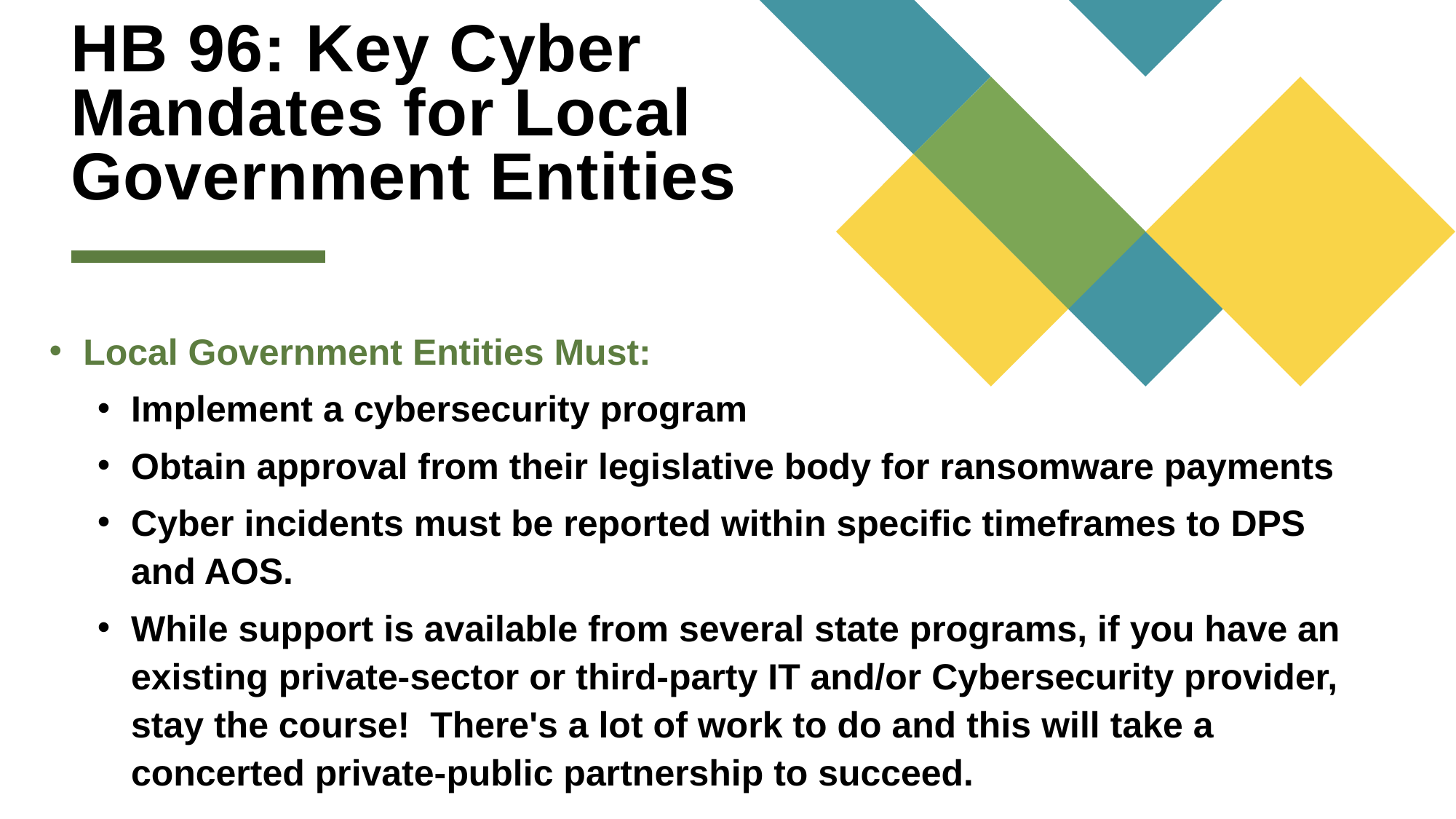

# HB 96: Key Cyber Mandates for Local Government Entities
Local Government Entities Must:
Implement a cybersecurity program
Obtain approval from their legislative body for ransomware payments
Cyber incidents must be reported within specific timeframes to DPS and AOS.
While support is available from several state programs, if you have an existing private-sector or third-party IT and/or Cybersecurity provider, stay the course!  There's a lot of work to do and this will take a concerted private-public partnership to succeed.